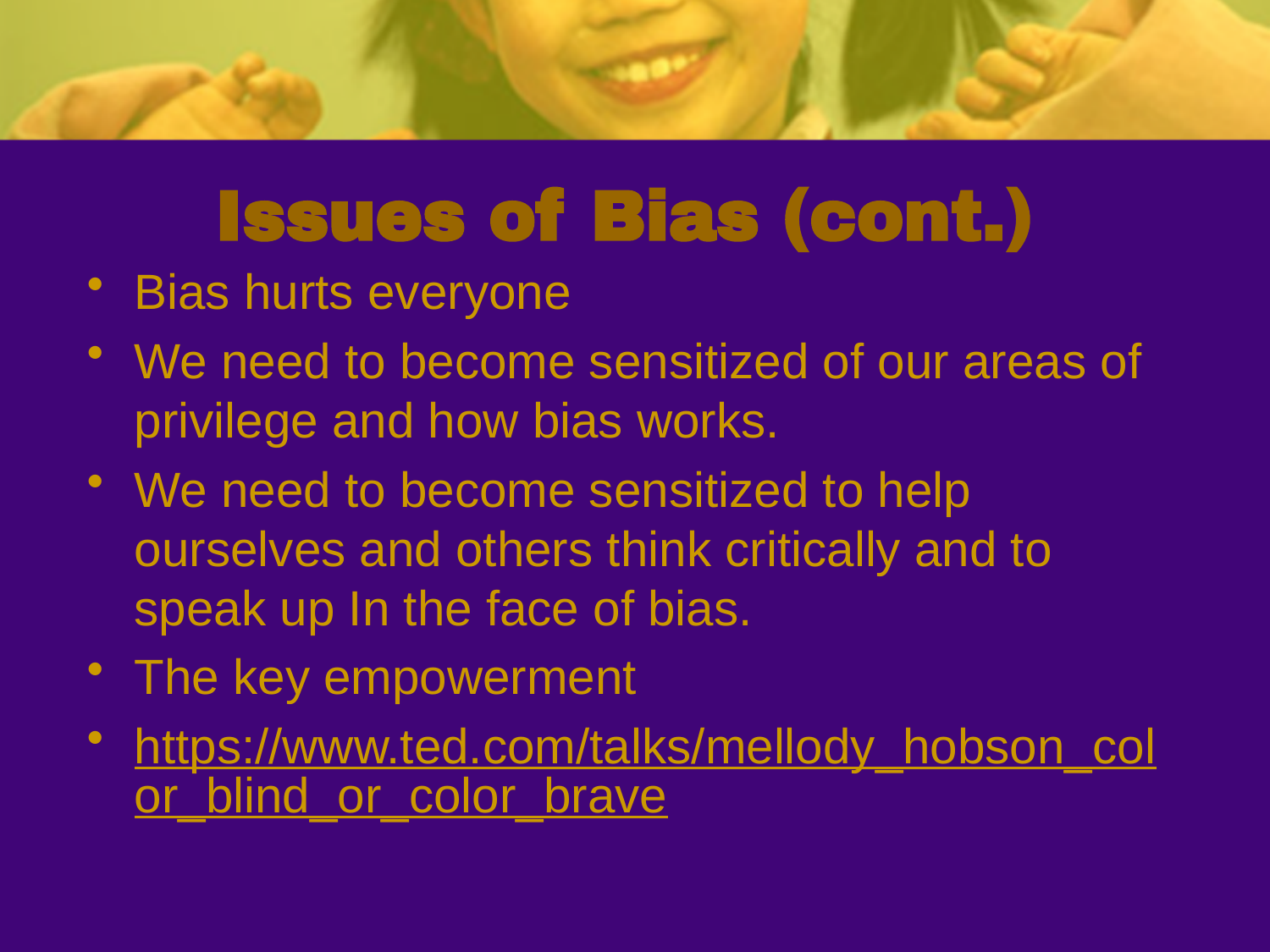

# Issues of Bias (cont.)
Bias hurts everyone
We need to become sensitized of our areas of privilege and how bias works.
We need to become sensitized to help ourselves and others think critically and to speak up In the face of bias.
The key empowerment
https://www.ted.com/talks/mellody_hobson_color_blind_or_color_brave